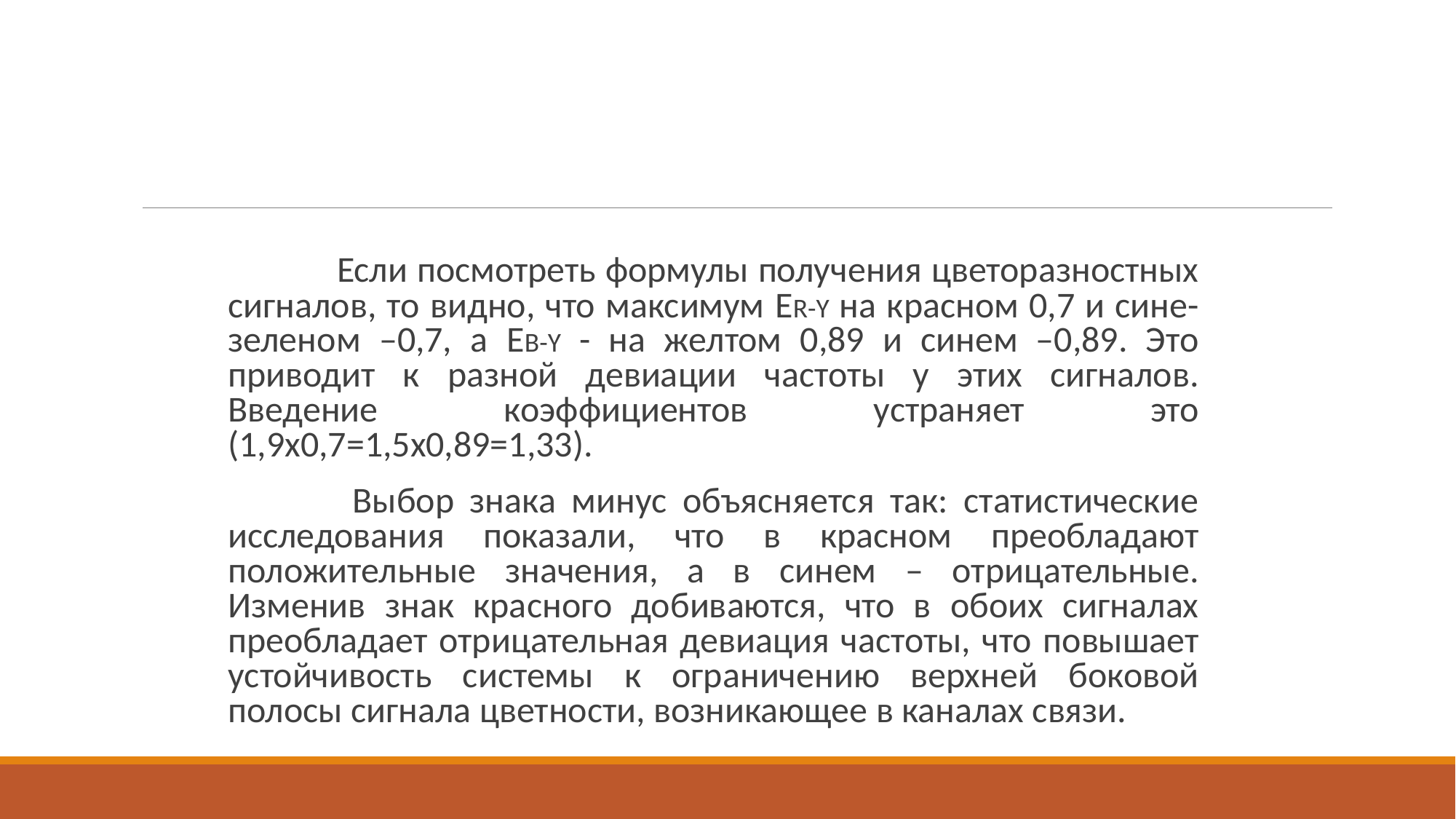

Если посмотреть формулы получения цветоразностных сигналов, то видно, что максимум ER-Y на красном 0,7 и сине-зеленом –0,7, а EB-Y - на желтом 0,89 и синем –0,89. Это приводит к разной девиации частоты у этих сигналов. Введение коэффициентов устраняет это (1,9х0,7=1,5х0,89=1,33).
		 Выбор знака минус объясняется так: статистические исследования показали, что в красном преобладают положительные значения, а в синем – отрицательные. Изменив знак красного добиваются, что в обоих сигналах преобладает отрицательная девиация частоты, что повышает устойчивость системы к ограничению верхней боковой полосы сигнала цветности, возникающее в каналах связи.